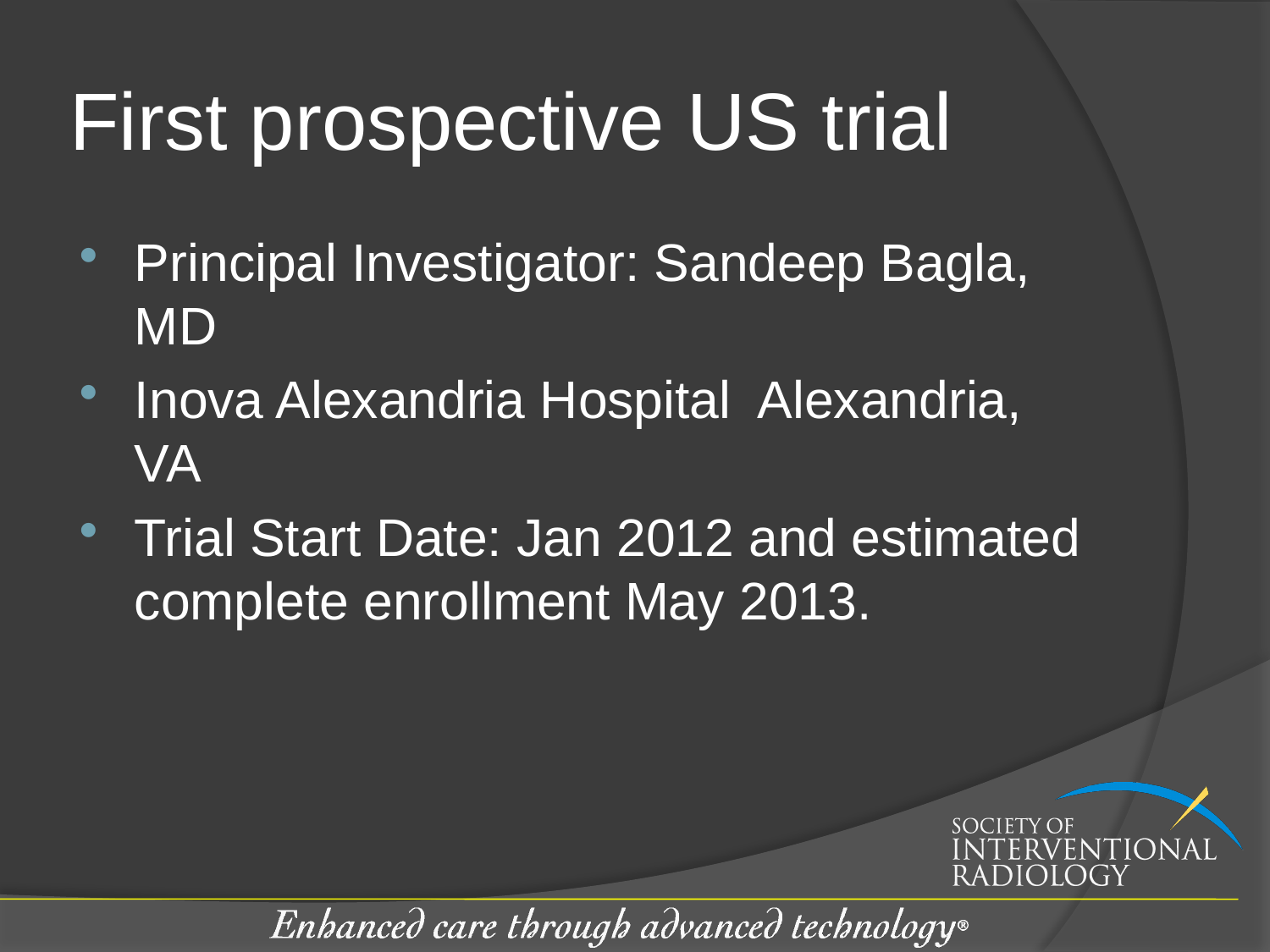

# First prospective US trial
Principal Investigator: Sandeep Bagla, MD
Inova Alexandria Hospital  Alexandria, VA
Trial Start Date: Jan 2012 and estimated complete enrollment May 2013.